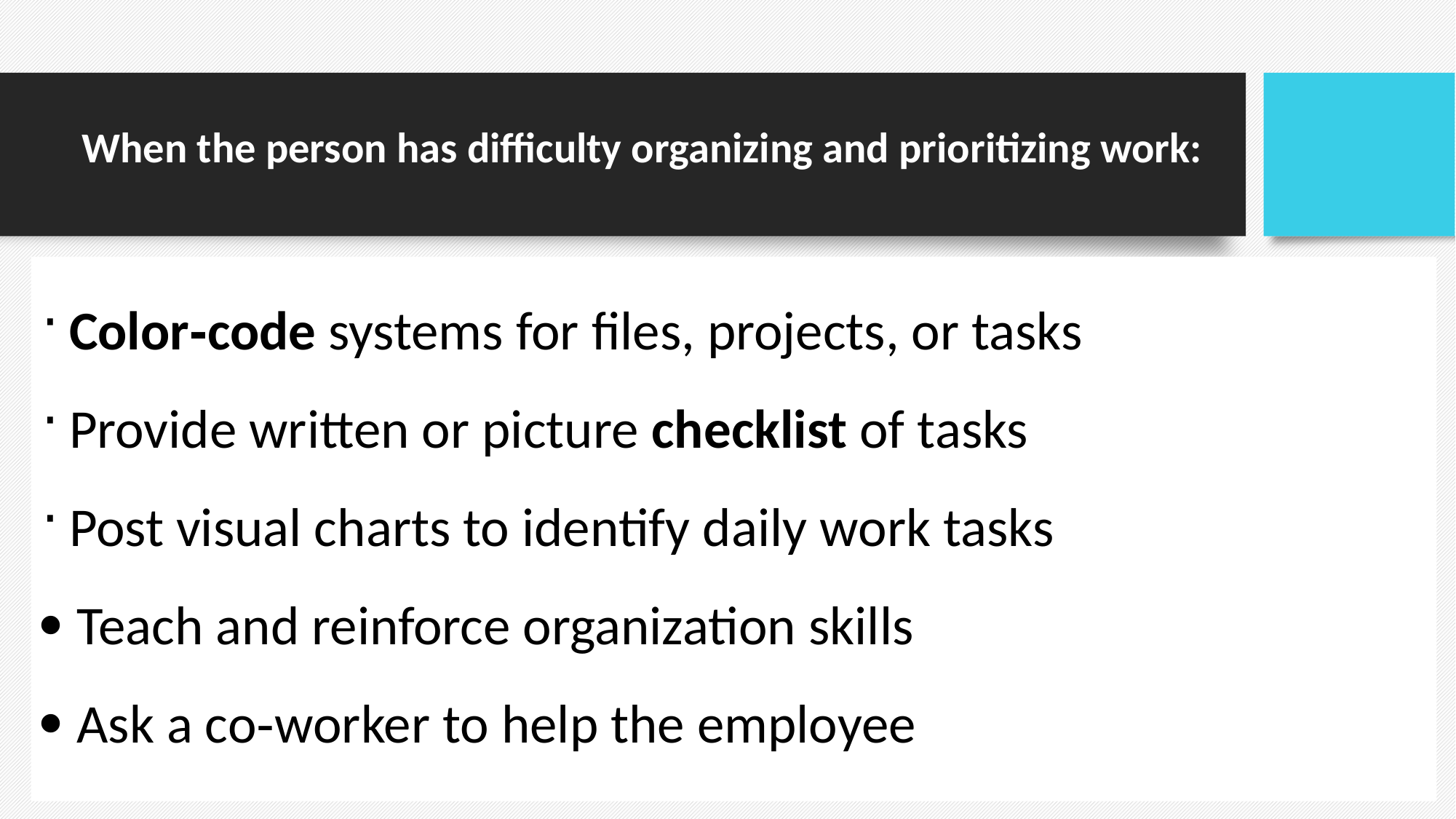

# When the person has difficulty organizing and prioritizing work:
Color‐code systems for files, projects, or tasks
Provide written or picture checklist of tasks
Post visual charts to identify daily work tasks
• Teach and reinforce organization skills
• Ask a co‐worker to help the employee